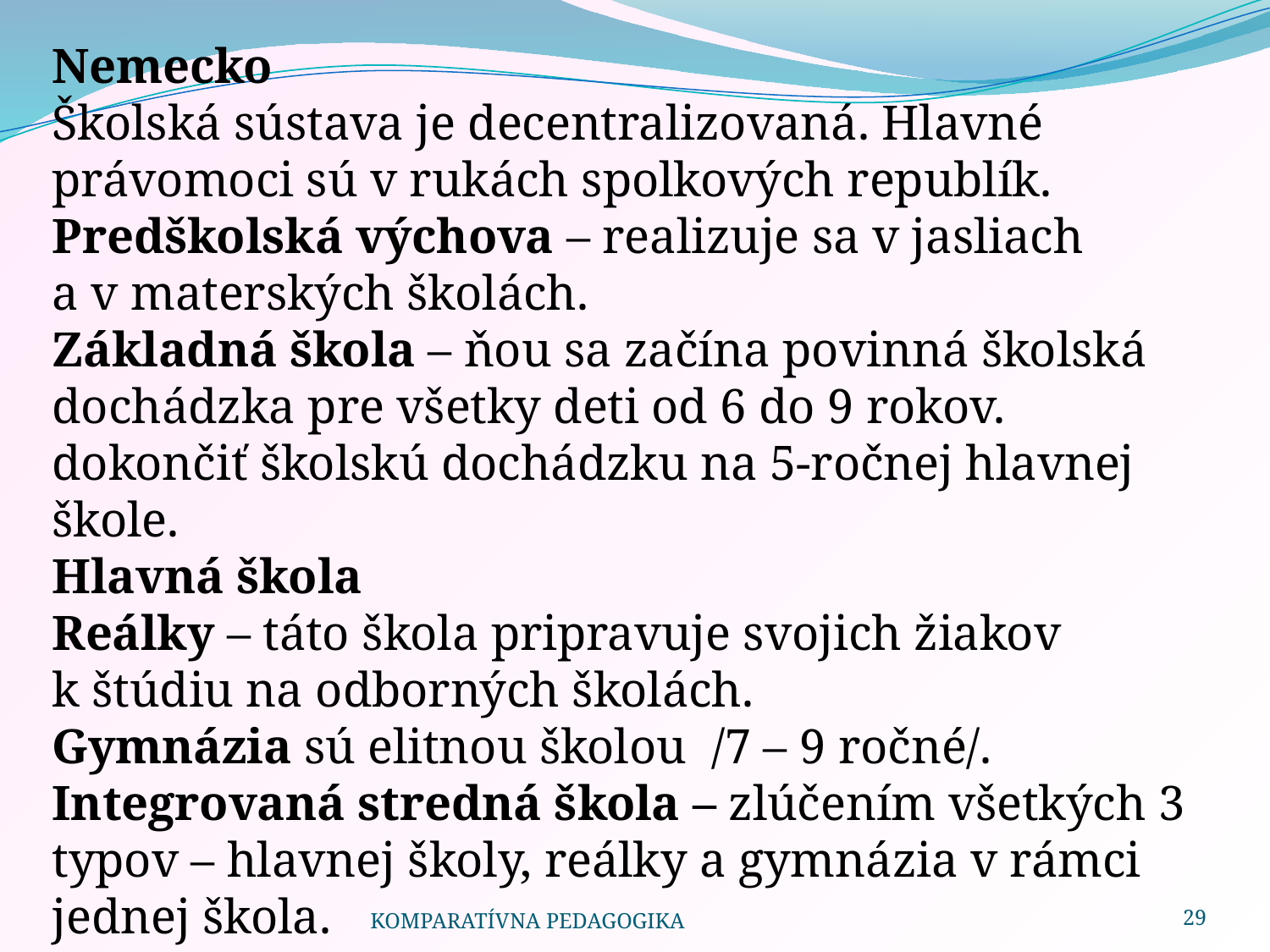

Nemecko
Školská sústava je decentralizovaná. Hlavné právomoci sú v rukách spolkových republík.
Predškolská výchova – realizuje sa v jasliach a v materských školách.
Základná škola – ňou sa začína povinná školská dochádzka pre všetky deti od 6 do 9 rokov.
dokončiť školskú dochádzku na 5-ročnej hlavnej škole.
Hlavná škola
Reálky – táto škola pripravuje svojich žiakov k štúdiu na odborných školách.
Gymnázia sú elitnou školou  /7 – 9 ročné/.
Integrovaná stredná škola – zlúčením všetkých 3 typov – hlavnej školy, reálky a gymnázia v rámci jednej škola.

KOMPARATÍVNA PEDAGOGIKA
29